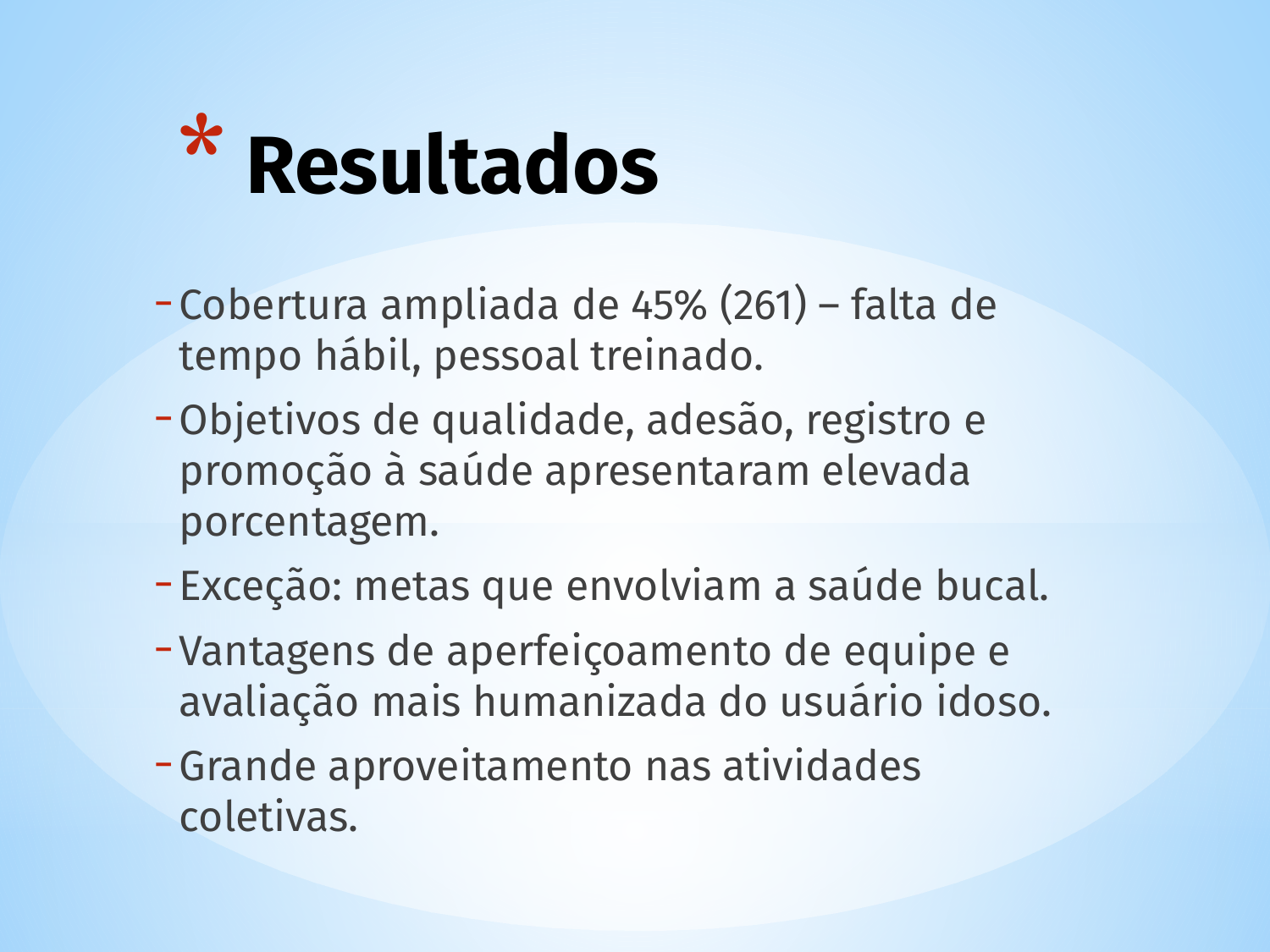

# Resultados

Cobertura ampliada de 45% (261) – falta de tempo hábil, pessoal treinado.
Objetivos de qualidade, adesão, registro e promoção à saúde apresentaram elevada porcentagem.
Exceção: metas que envolviam a saúde bucal.
Vantagens de aperfeiçoamento de equipe e avaliação mais humanizada do usuário idoso.
Grande aproveitamento nas atividades coletivas.